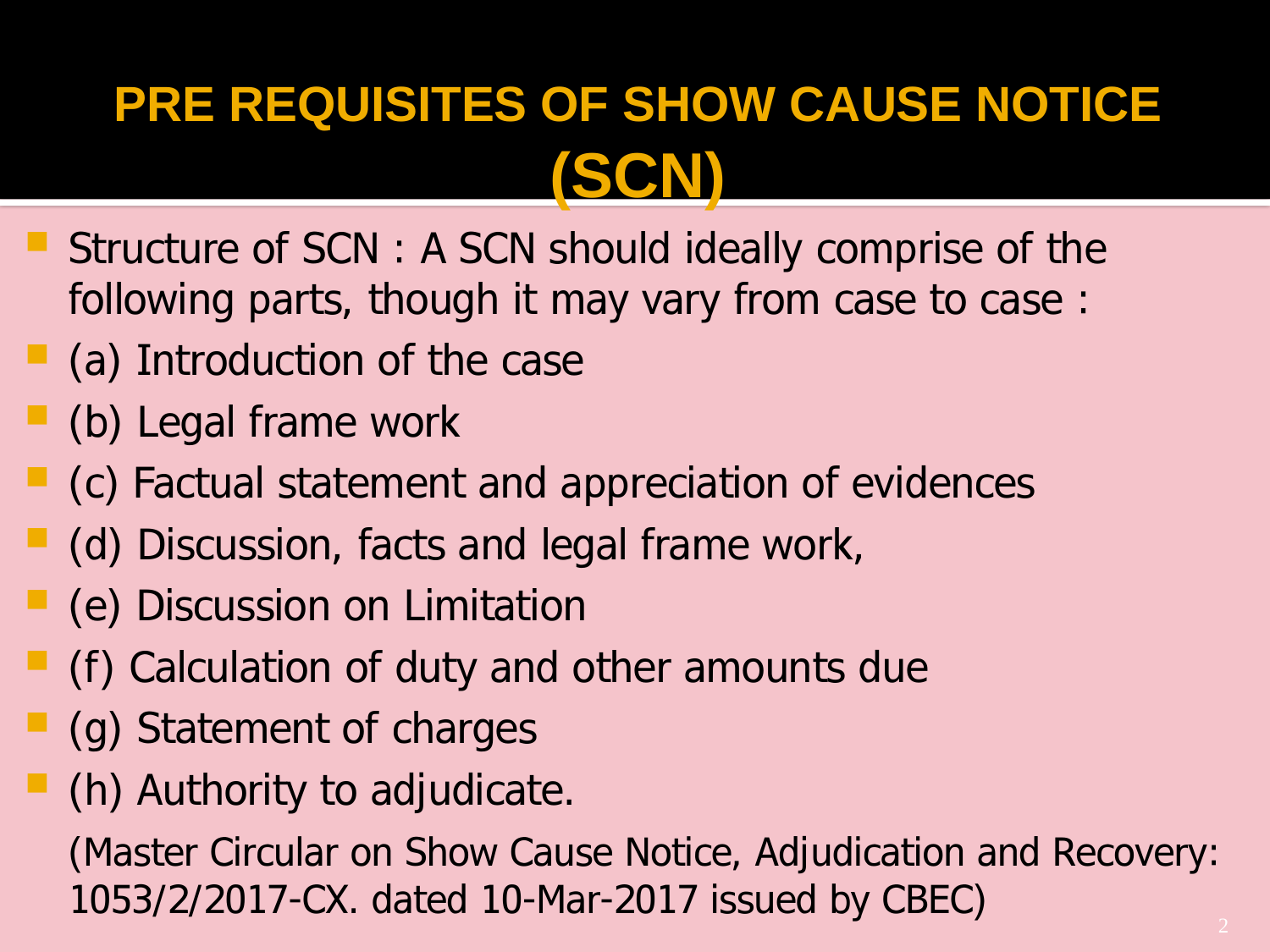

# PRE REQUISITES OF SHOW CAUSE NOTICE (SCN)
Structure of SCN : A SCN should ideally comprise of the following parts, though it may vary from case to case :
(a) Introduction of the case
(b) Legal frame work
(c) Factual statement and appreciation of evidences
(d) Discussion, facts and legal frame work,
(e) Discussion on Limitation
(f) Calculation of duty and other amounts due
(g) Statement of charges
(h) Authority to adjudicate.
	(Master Circular on Show Cause Notice, Adjudication and Recovery: 1053/2/2017-CX. dated 10-Mar-2017 issued by CBEC)

2